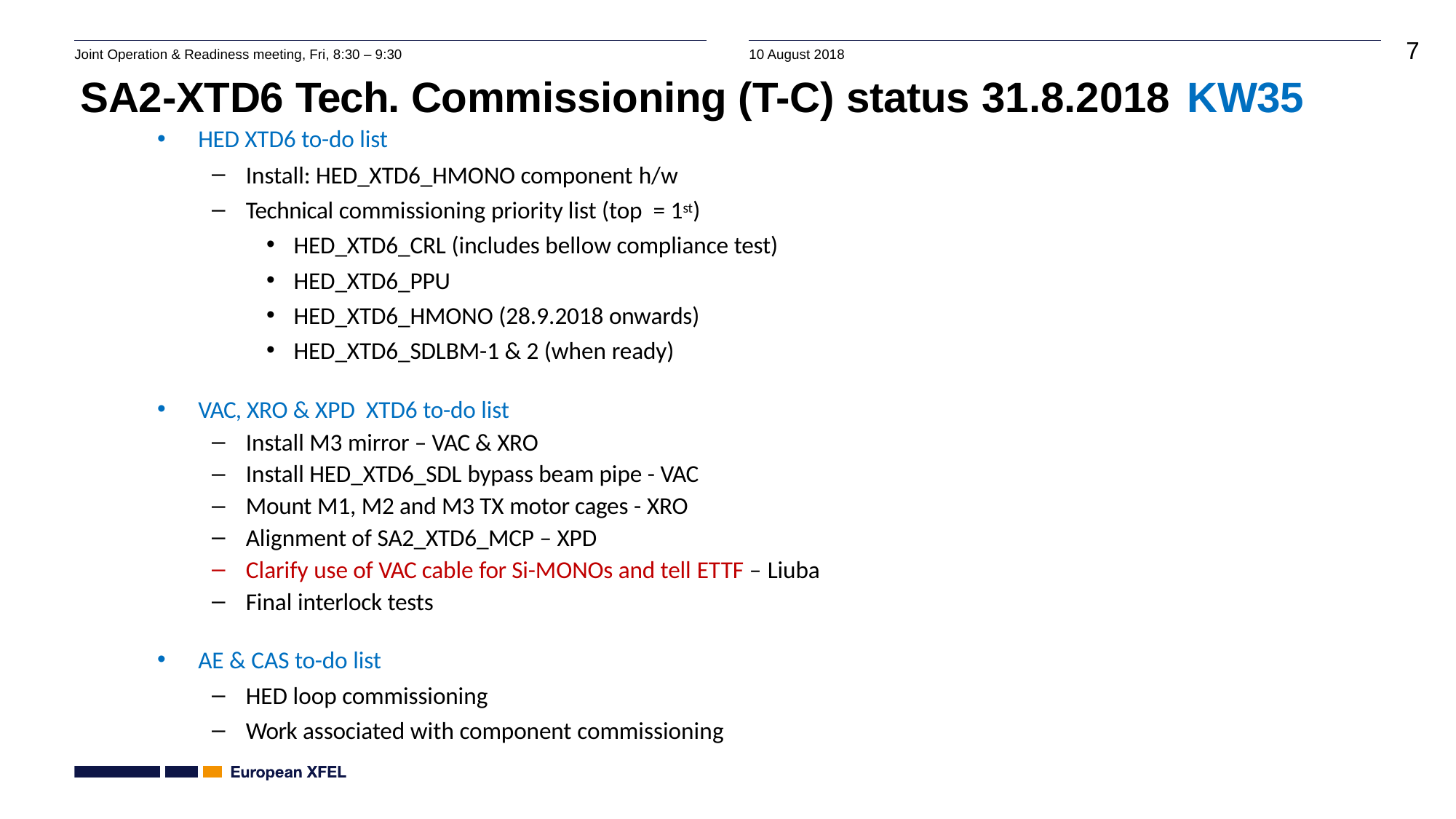

# SA2-XTD6 Tech. Commissioning (T-C) status 31.8.2018 KW35
HED XTD6 to-do list
Install: HED_XTD6_HMONO component h/w
Technical commissioning priority list (top  = 1st)
HED_XTD6_CRL (includes bellow compliance test)
HED_XTD6_PPU
HED_XTD6_HMONO (28.9.2018 onwards)
HED_XTD6_SDLBM-1 & 2 (when ready)

VAC, XRO & XPD  XTD6 to-do list
Install M3 mirror – VAC & XRO
Install HED_XTD6_SDL bypass beam pipe - VAC
Mount M1, M2 and M3 TX motor cages - XRO
Alignment of SA2_XTD6_MCP – XPD
Clarify use of VAC cable for Si-MONOs and tell ETTF – Liuba
Final interlock tests

AE & CAS to-do list
HED loop commissioning
Work associated with component commissioning